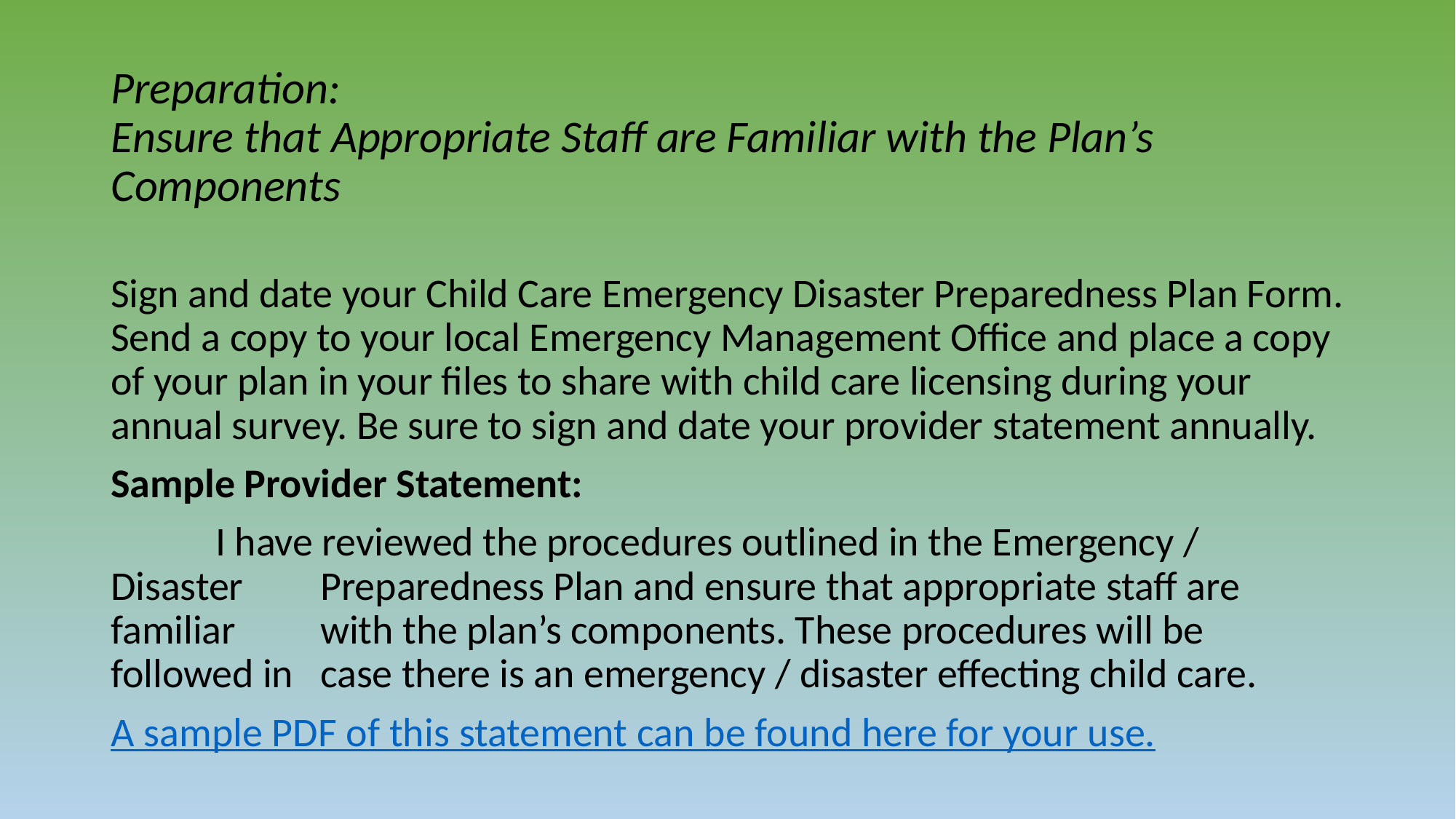

# Preparation: Ensure that Appropriate Staff are Familiar with the Plan’s Components
Sign and date your Child Care Emergency Disaster Preparedness Plan Form. Send a copy to your local Emergency Management Office and place a copy of your plan in your files to share with child care licensing during your annual survey. Be sure to sign and date your provider statement annually.
Sample Provider Statement:
	I have reviewed the procedures outlined in the Emergency / 	Disaster 	Preparedness Plan and ensure that appropriate staff are familiar 	with the plan’s components. These procedures will be 	followed in 	case there is an emergency / disaster effecting child care.
A sample PDF of this statement can be found here for your use.